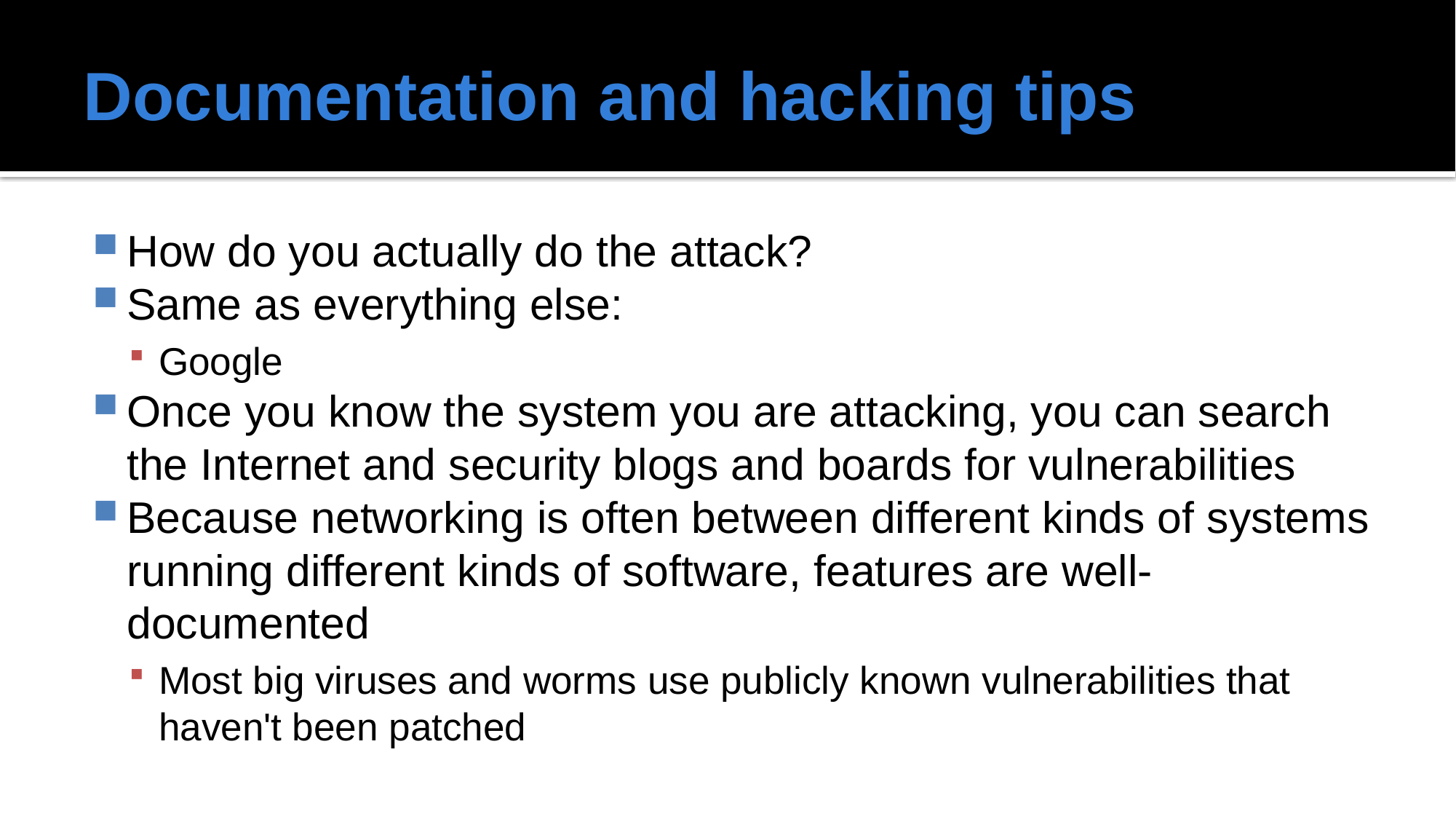

# Documentation and hacking tips
How do you actually do the attack?
Same as everything else:
Google
Once you know the system you are attacking, you can search the Internet and security blogs and boards for vulnerabilities
Because networking is often between different kinds of systems running different kinds of software, features are well-documented
Most big viruses and worms use publicly known vulnerabilities that haven't been patched